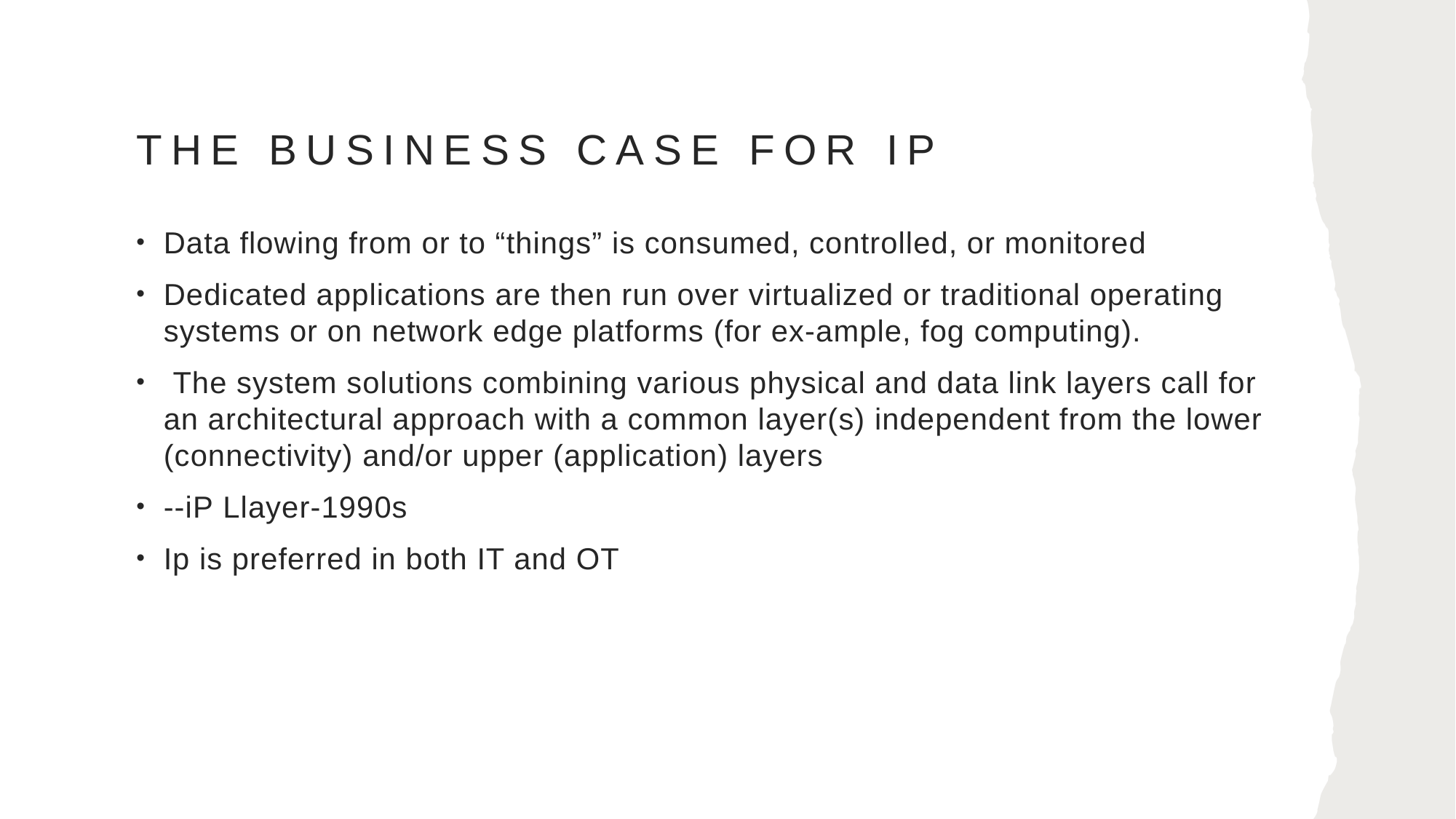

# THE BUSINESS CASE FOR IP
Data flowing from or to “things” is consumed, controlled, or monitored
Dedicated applications are then run over virtualized or traditional operating systems or on network edge platforms (for ex-ample, fog computing).
 The system solutions combining various physical and data link layers call for an architectural approach with a common layer(s) independent from the lower (connectivity) and/or upper (application) layers
--iP Llayer-1990s
Ip is preferred in both IT and OT